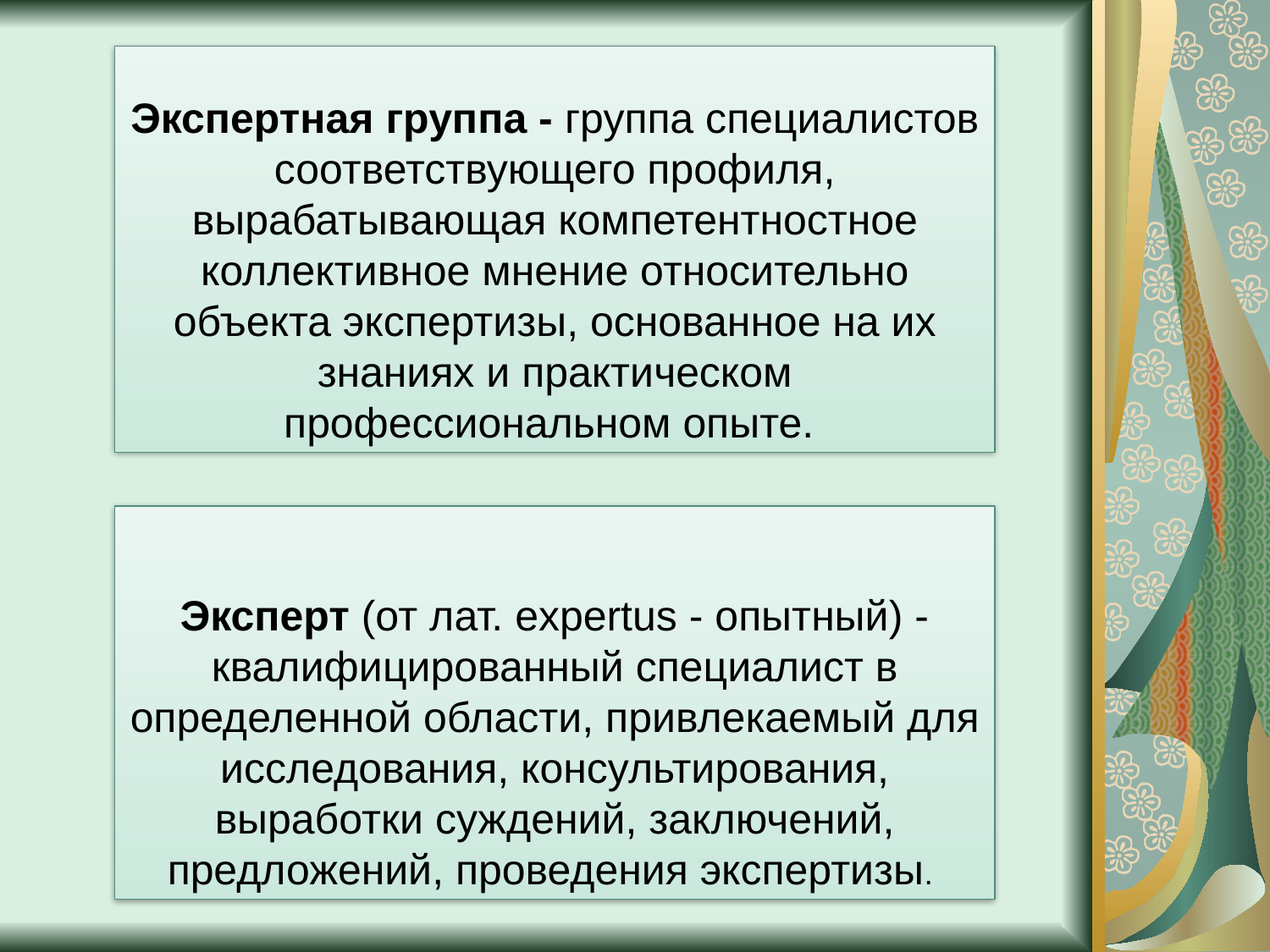

Экспертная группа - группа специалистов соответствующего профиля, вырабатывающая компетентностное коллективное мнение относительно объекта экспертизы, основанное на их знаниях и практическом профессиональном опыте.

Эксперт (от лат. expertus - опытный) - квалифицированный специалист в определенной области, привлекаемый для исследования, консультирования, выработки суждений, заключений, предложений, проведения экспертизы.